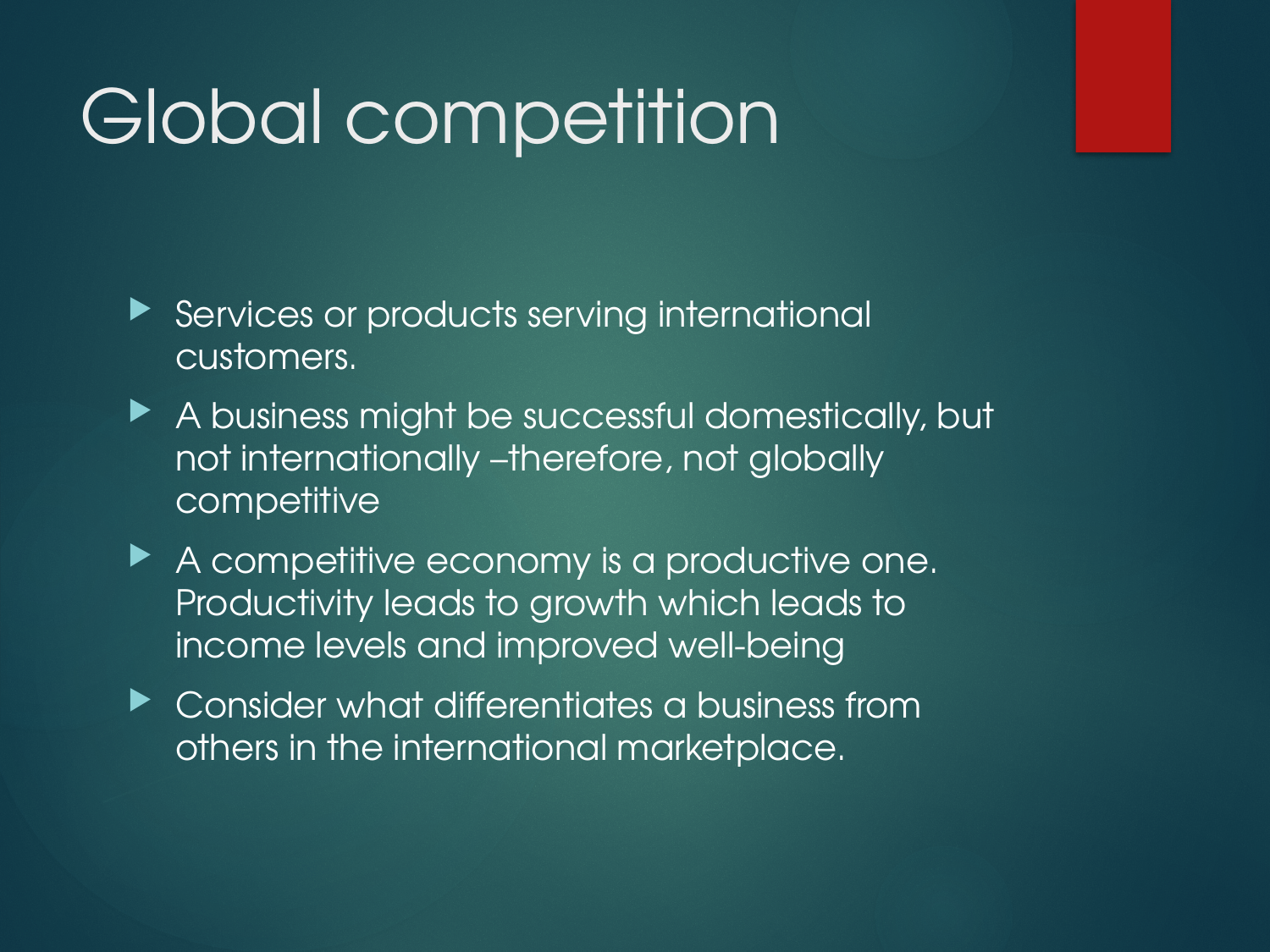

# Global competition
Services or products serving international customers.
A business might be successful domestically, but not internationally –therefore, not globally competitive
A competitive economy is a productive one. Productivity leads to growth which leads to income levels and improved well-being
Consider what differentiates a business from others in the international marketplace.